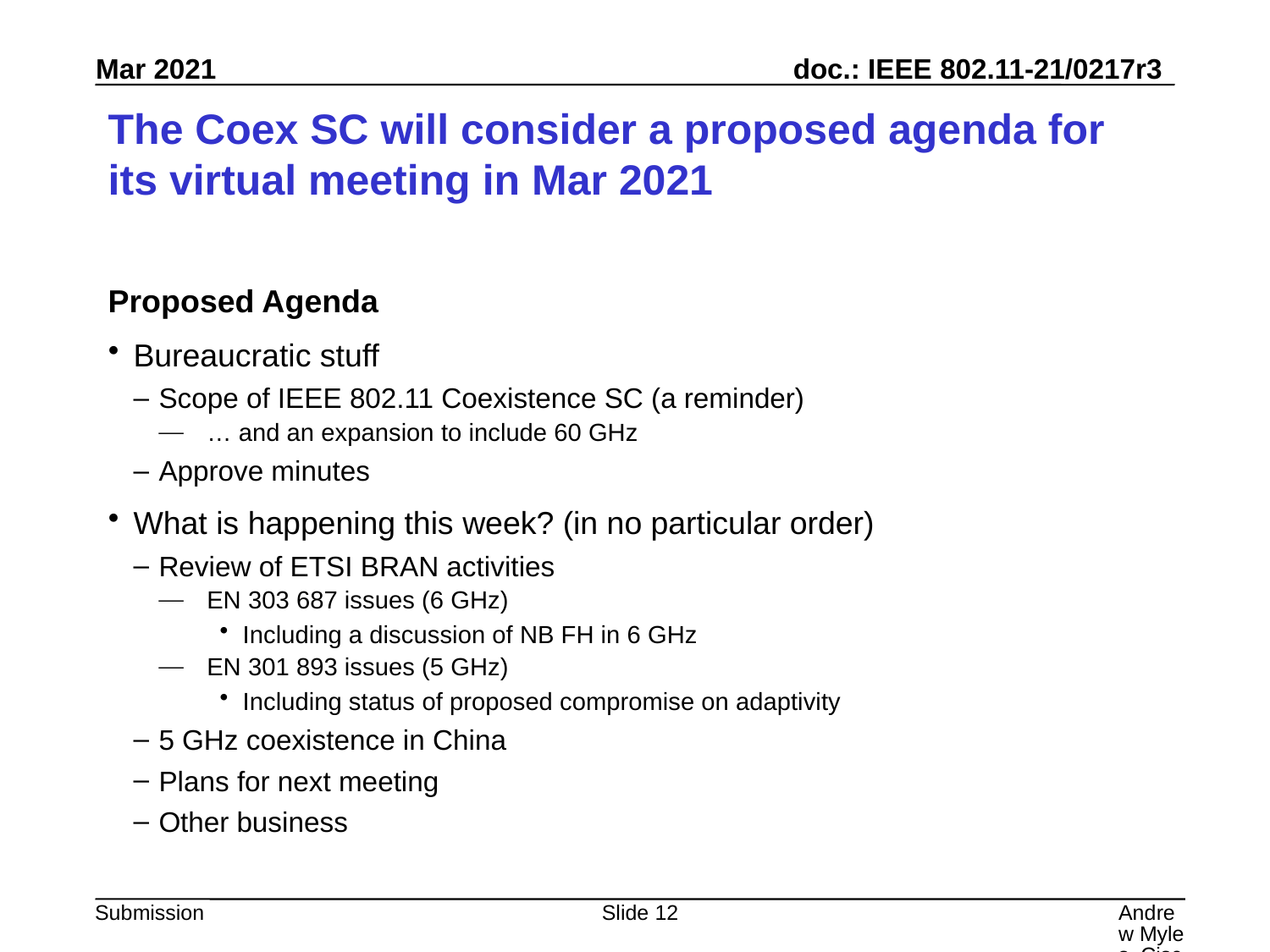

# The Coex SC will consider a proposed agenda for its virtual meeting in Mar 2021
Proposed Agenda
Bureaucratic stuff
Scope of IEEE 802.11 Coexistence SC (a reminder)
… and an expansion to include 60 GHz
Approve minutes
What is happening this week? (in no particular order)
Review of ETSI BRAN activities
EN 303 687 issues (6 GHz)
Including a discussion of NB FH in 6 GHz
EN 301 893 issues (5 GHz)
Including status of proposed compromise on adaptivity
5 GHz coexistence in China
Plans for next meeting
Other business
Slide 12
Andrew Myles, Cisco